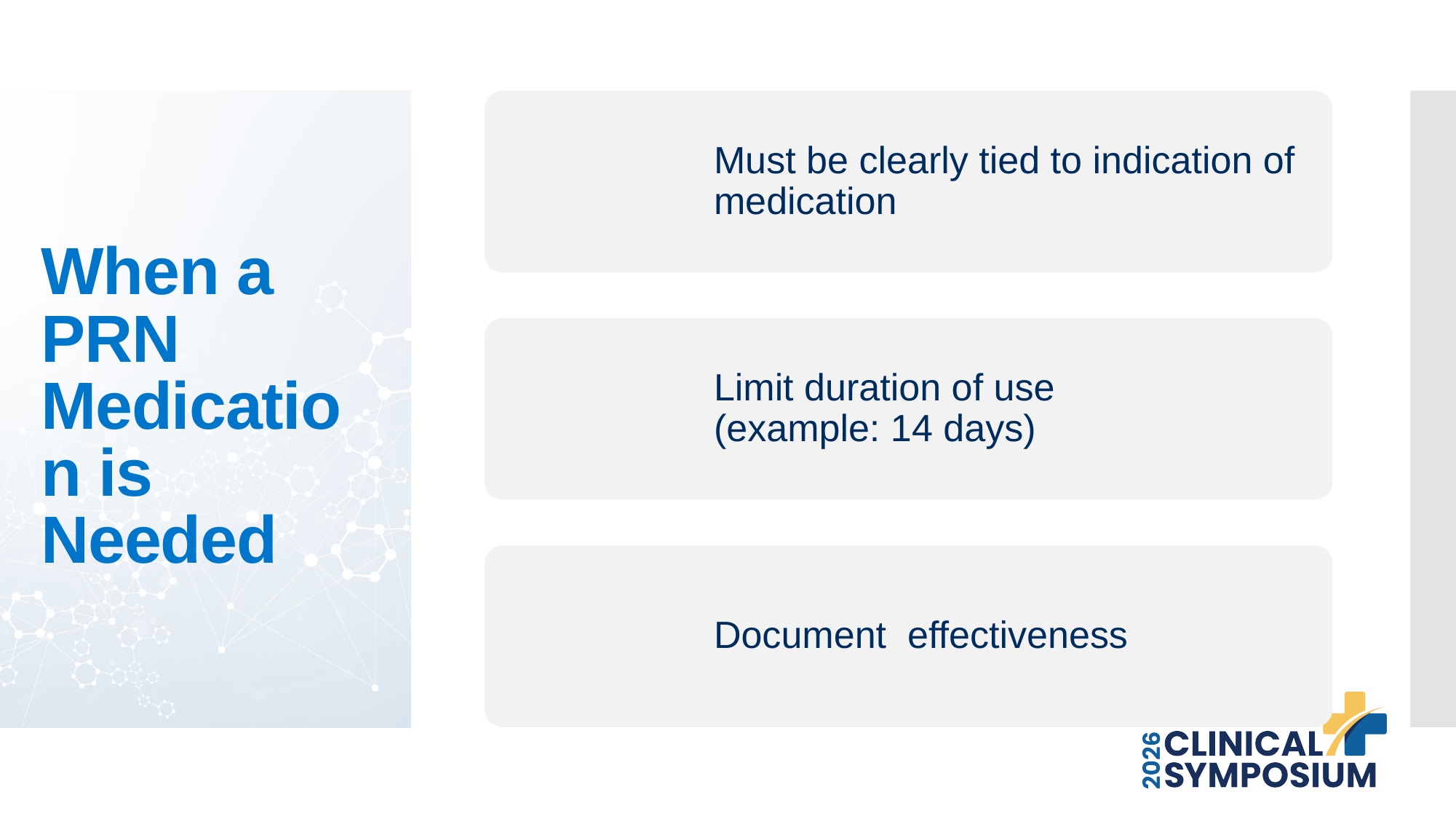

Must be clearly tied to indication of medication
Limit duration of use                       (example: 14 days)
Document  effectiveness
# When a PRN Medication is Needed